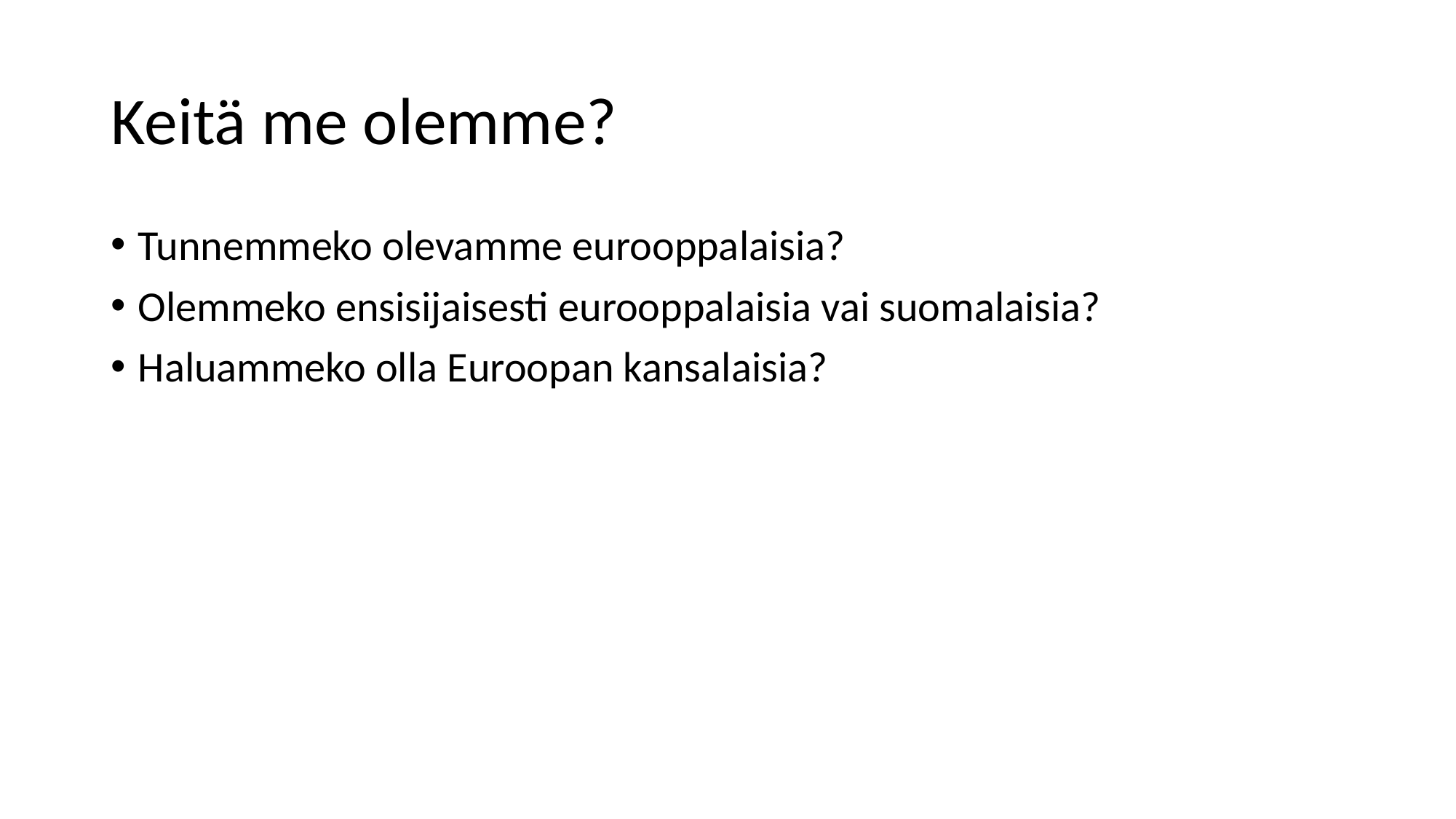

# Keitä me olemme?
Tunnemmeko olevamme eurooppalaisia?
Olemmeko ensisijaisesti eurooppalaisia vai suomalaisia?
Haluammeko olla Euroopan kansalaisia?